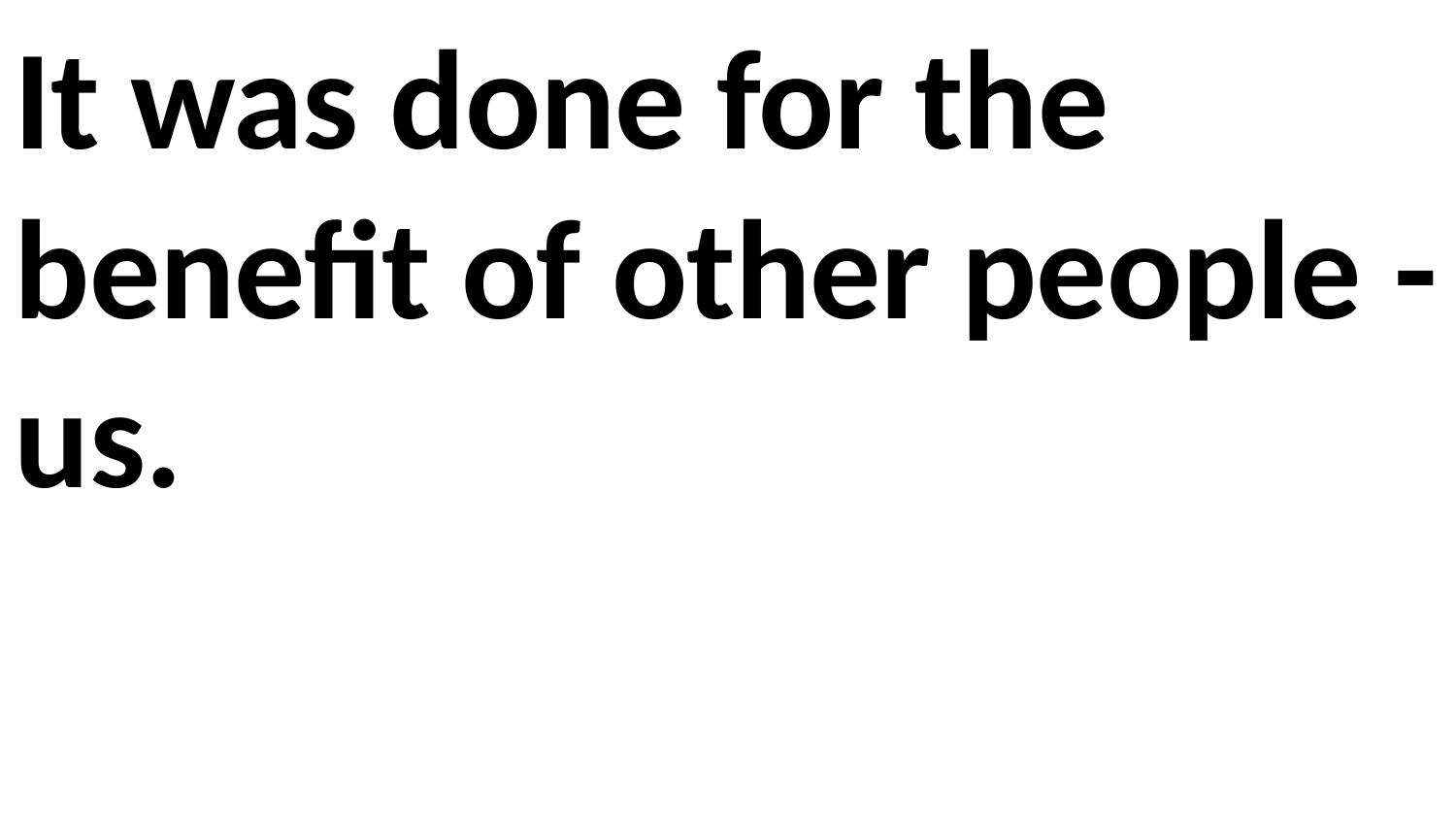

It was done for the benefit of other people - us.